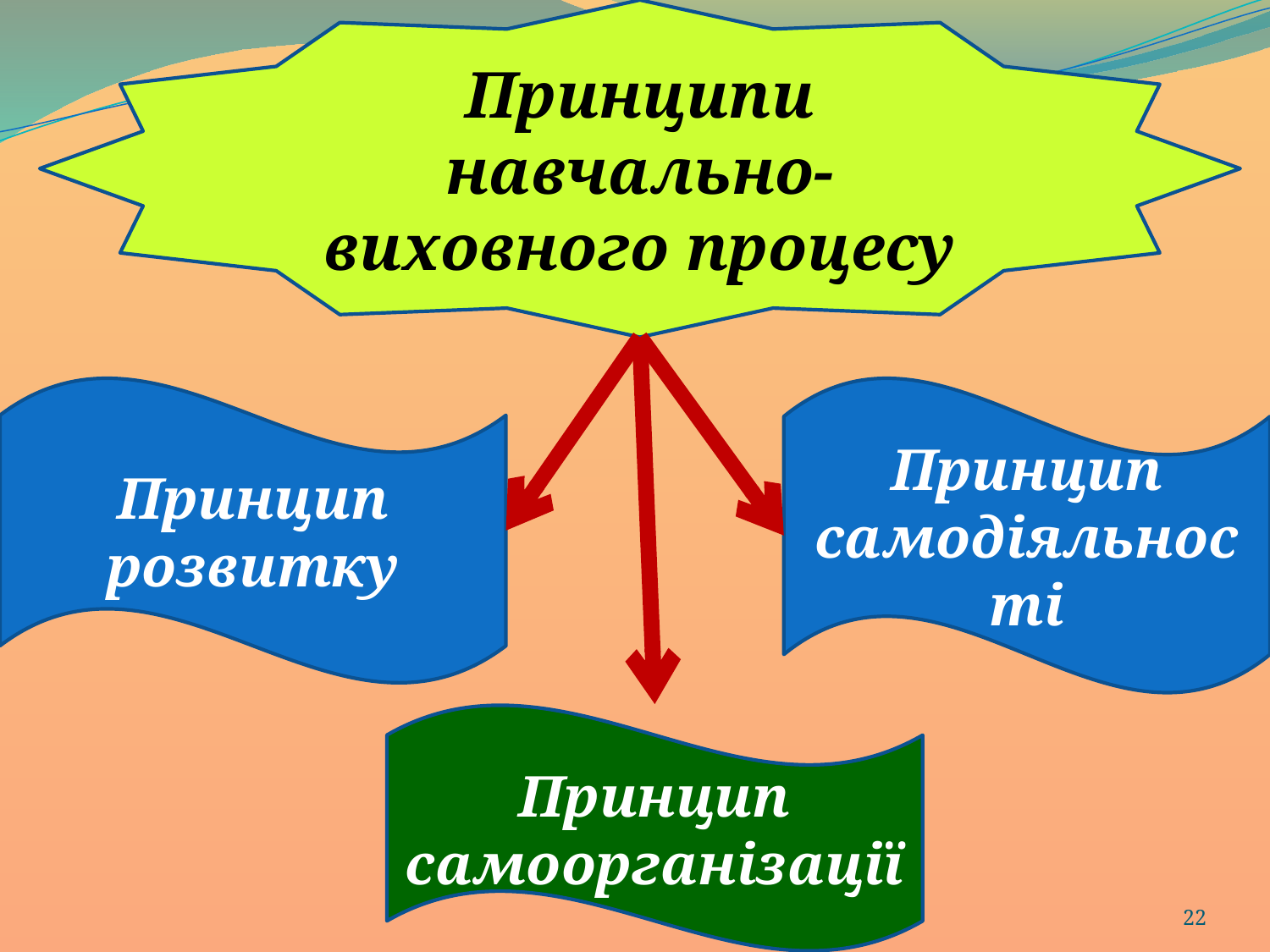

Принципи навчально-виховного процесу
Принцип розвитку
Принцип самодіяльності
Принцип самоорганізації
22